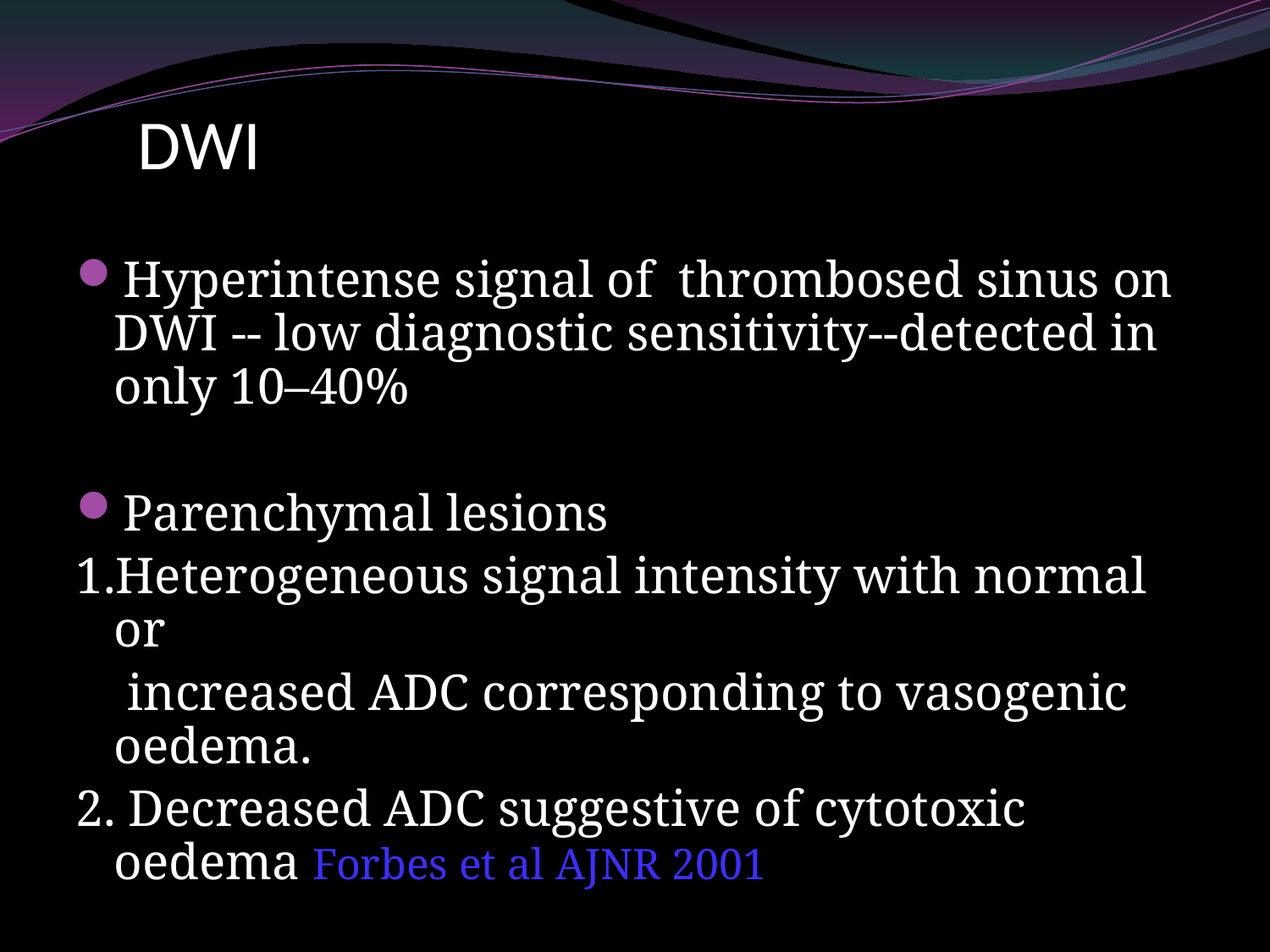

# DWI

Hyperintense signal of  thrombosed sinus on DWI -- low diagnostic sensitivity--detected in only 10–40%

Parenchymal lesions
1.Heterogeneous signal intensity with normal or
    increased ADC corresponding to vasogenic oedema.
2. Decreased ADC suggestive of cytotoxic oedema Forbes et al AJNR 2001